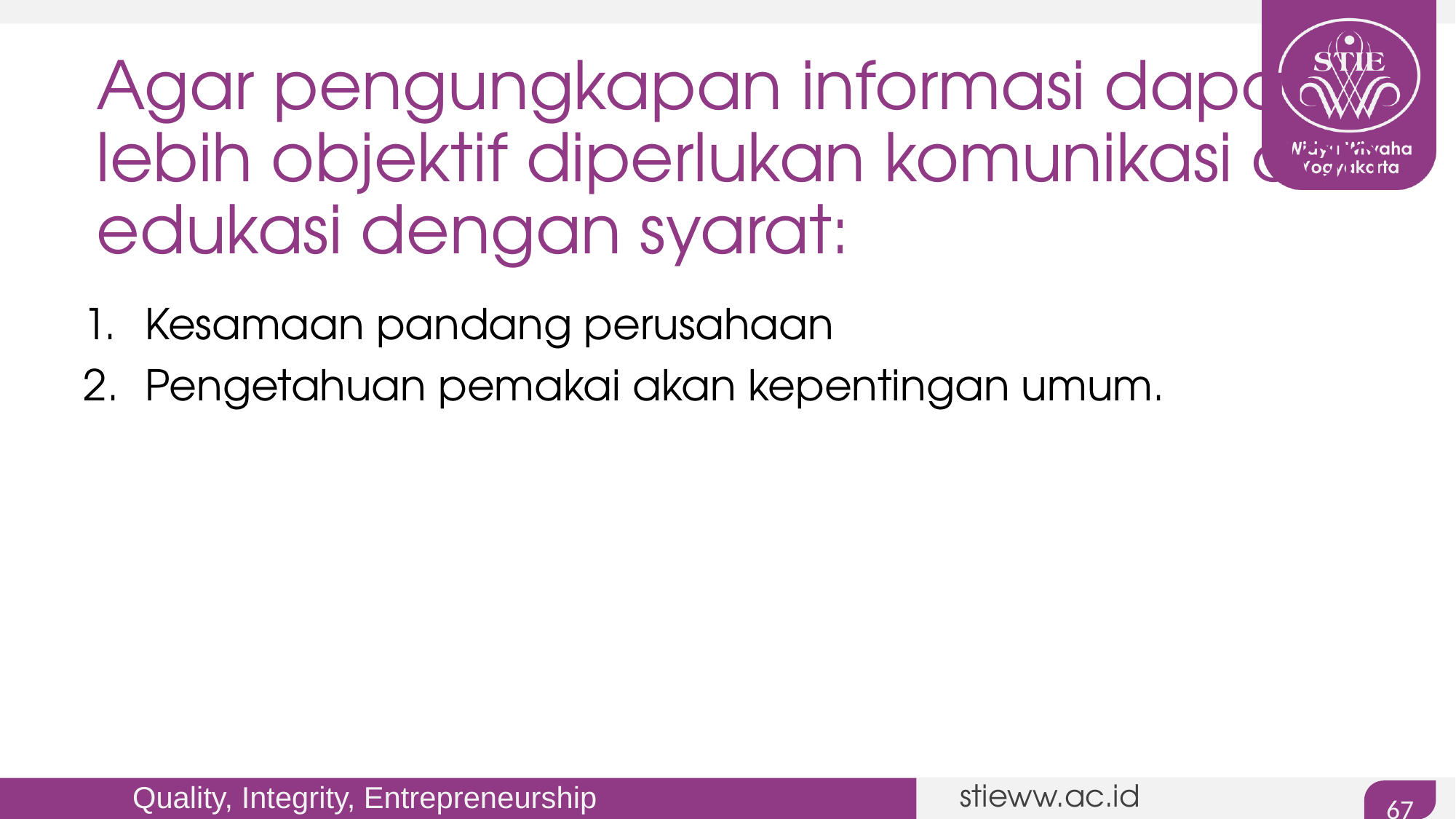

# Agar pengungkapan informasi dapat lebih objektif diperlukan komunikasi dan edukasi dengan syarat:
Kesamaan pandang perusahaan
Pengetahuan pemakai akan kepentingan umum.